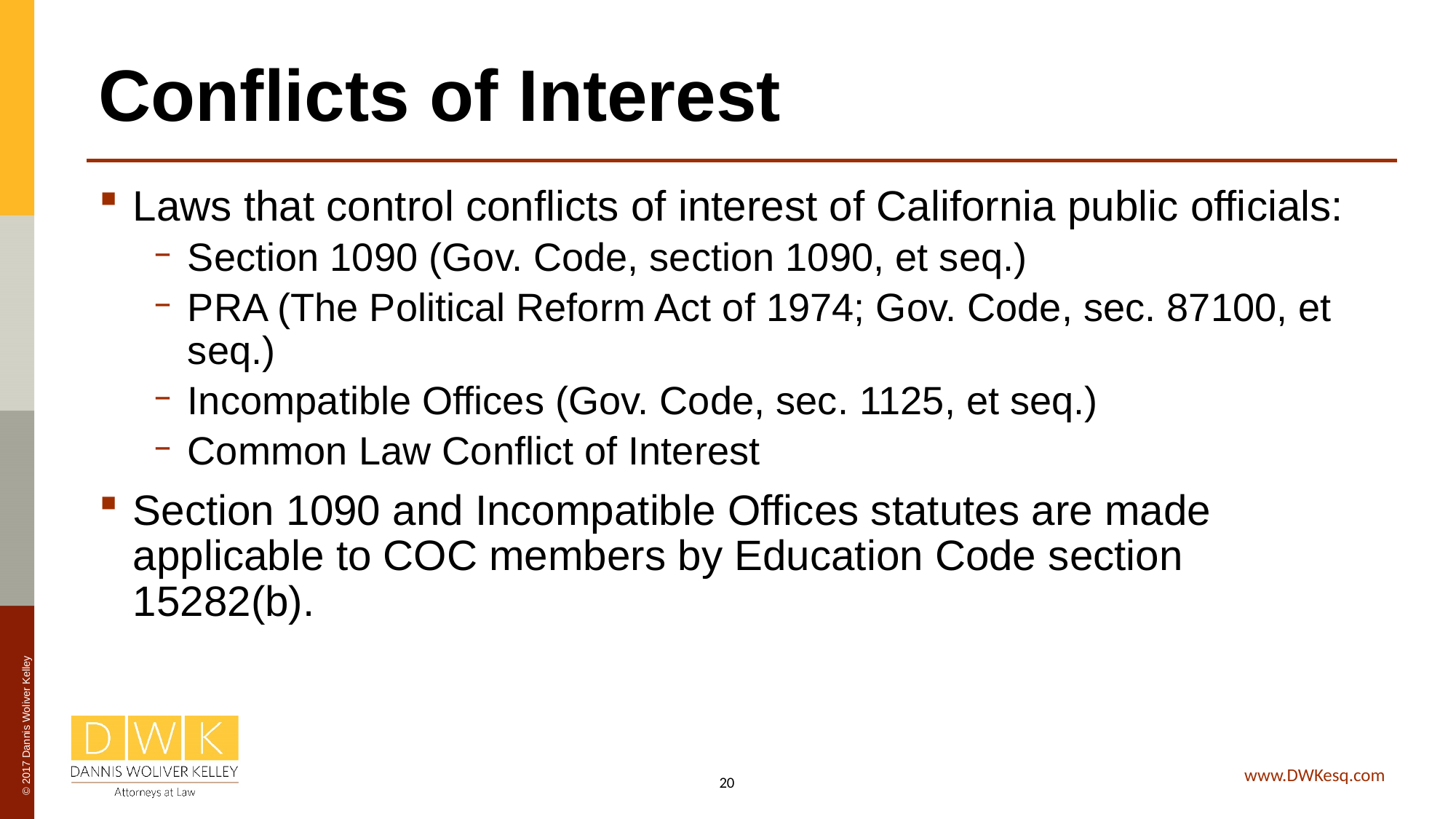

# Conflicts of Interest
Laws that control conflicts of interest of California public officials:
Section 1090 (Gov. Code, section 1090, et seq.)
PRA (The Political Reform Act of 1974; Gov. Code, sec. 87100, et seq.)
Incompatible Offices (Gov. Code, sec. 1125, et seq.)
Common Law Conflict of Interest
Section 1090 and Incompatible Offices statutes are made applicable to COC members by Education Code section 15282(b).